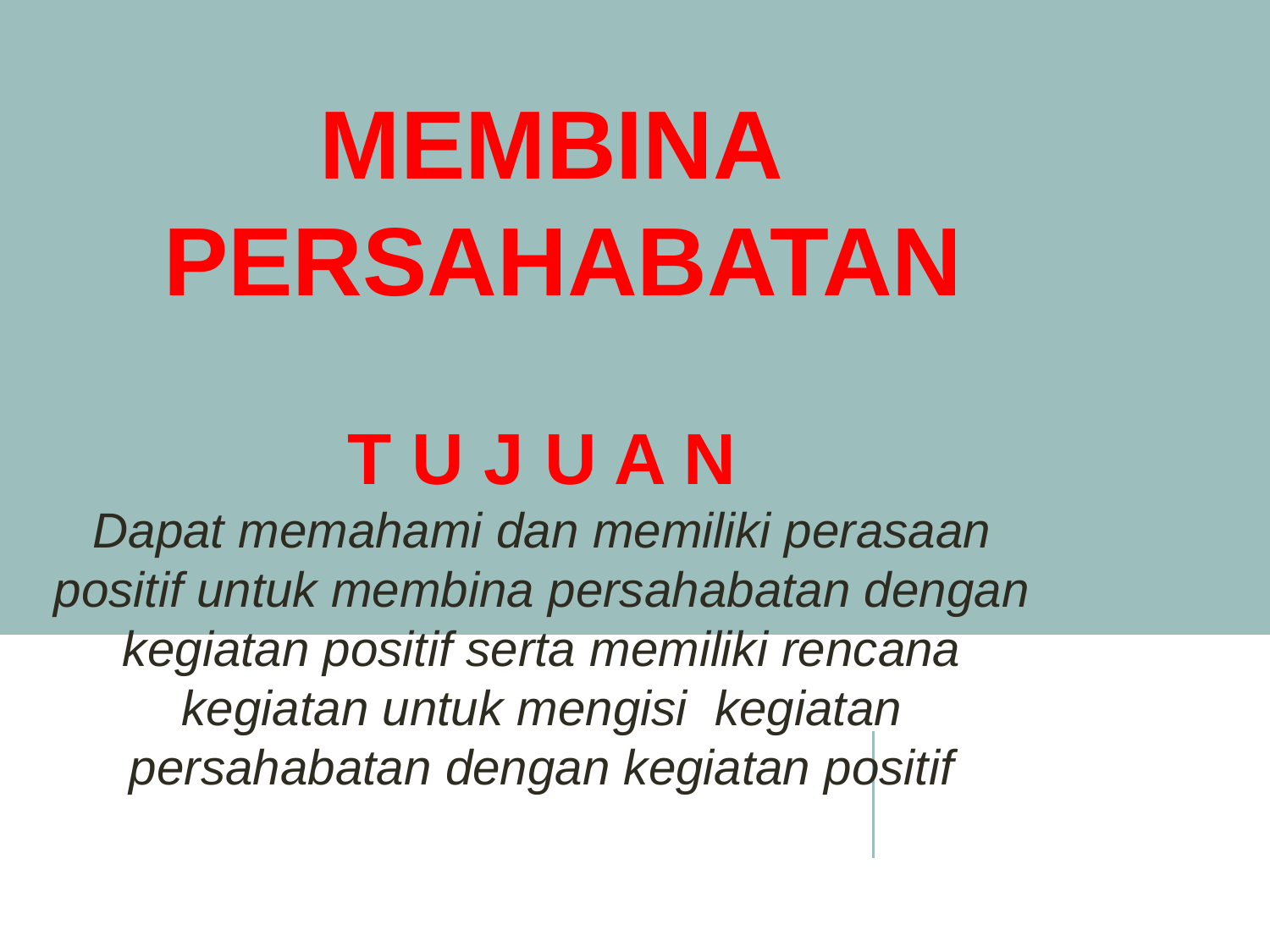

MEMBINA
PERSAHABATAN
T U J U A N
Dapat memahami dan memiliki perasaan positif untuk membina persahabatan dengan kegiatan positif serta memiliki rencana kegiatan untuk mengisi  kegiatan persahabatan dengan kegiatan positif